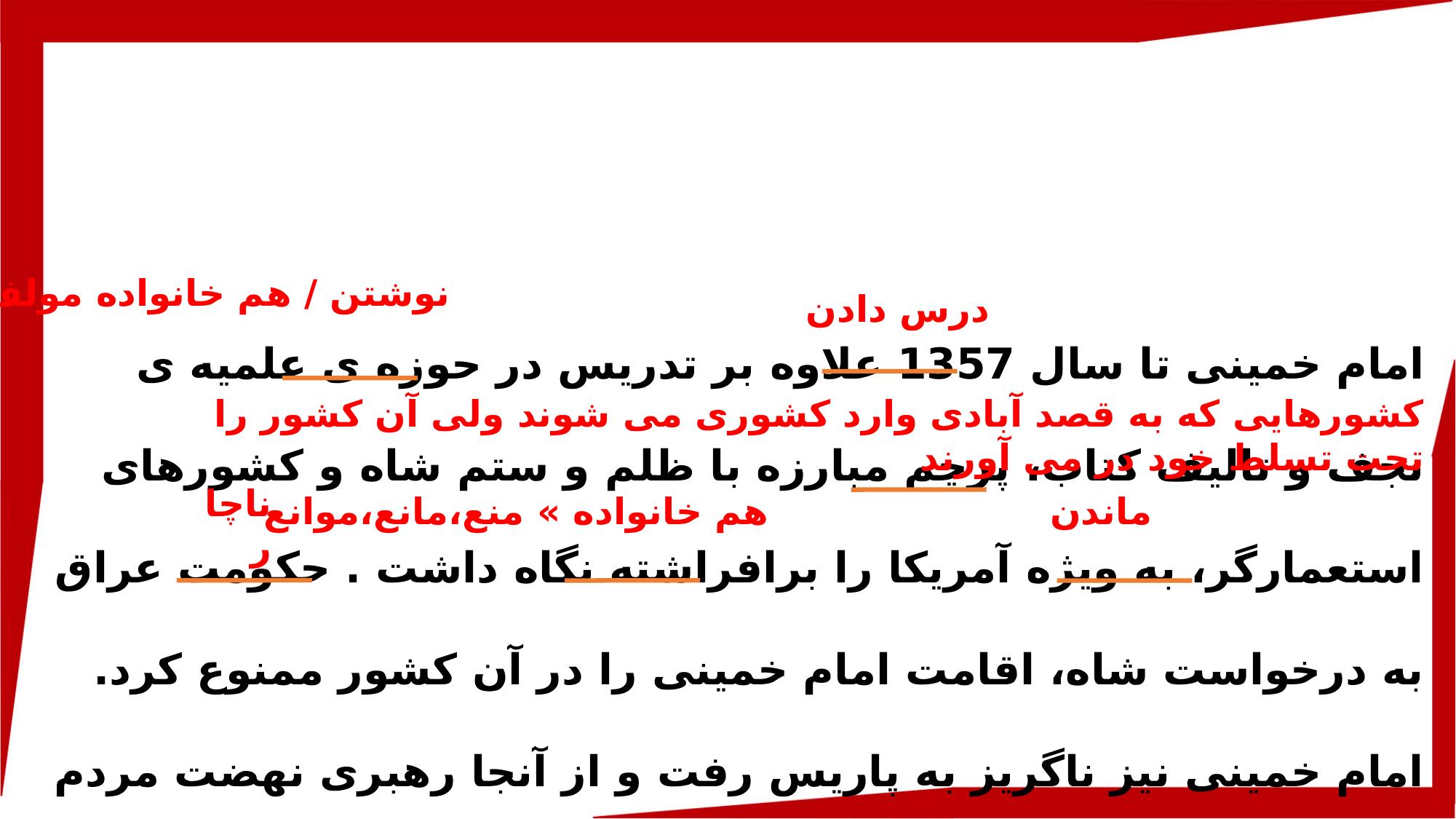

نوشتن / هم خانواده مولف
امام خمینی تا سال 1357 علاوه بر تدریس در حوزه ی علمیه ی نجف و تالیف کتاب، پرچم مبارزه با ظلم و ستم شاه و کشورهای استعمارگر، به ویژه آمریکا را برافراشته نگاه داشت . حکومت عراق به درخواست شاه، اقامت امام خمینی را در آن کشور ممنوع کرد. امام خمینی نیز ناگریز به پاریس رفت و از آنجا رهبری نهضت مردم ایران را که در آن زمان به یک انقلاب بزرگ تبدیل شده بود، برعهده گرفت.
درس دادن
کشورهایی که به قصد آبادی وارد کشوری می شوند ولی آن کشور را تحت تسلط خود در می آورند
ناچار
هم خانواده » منع،مانع،موانع
ماندن